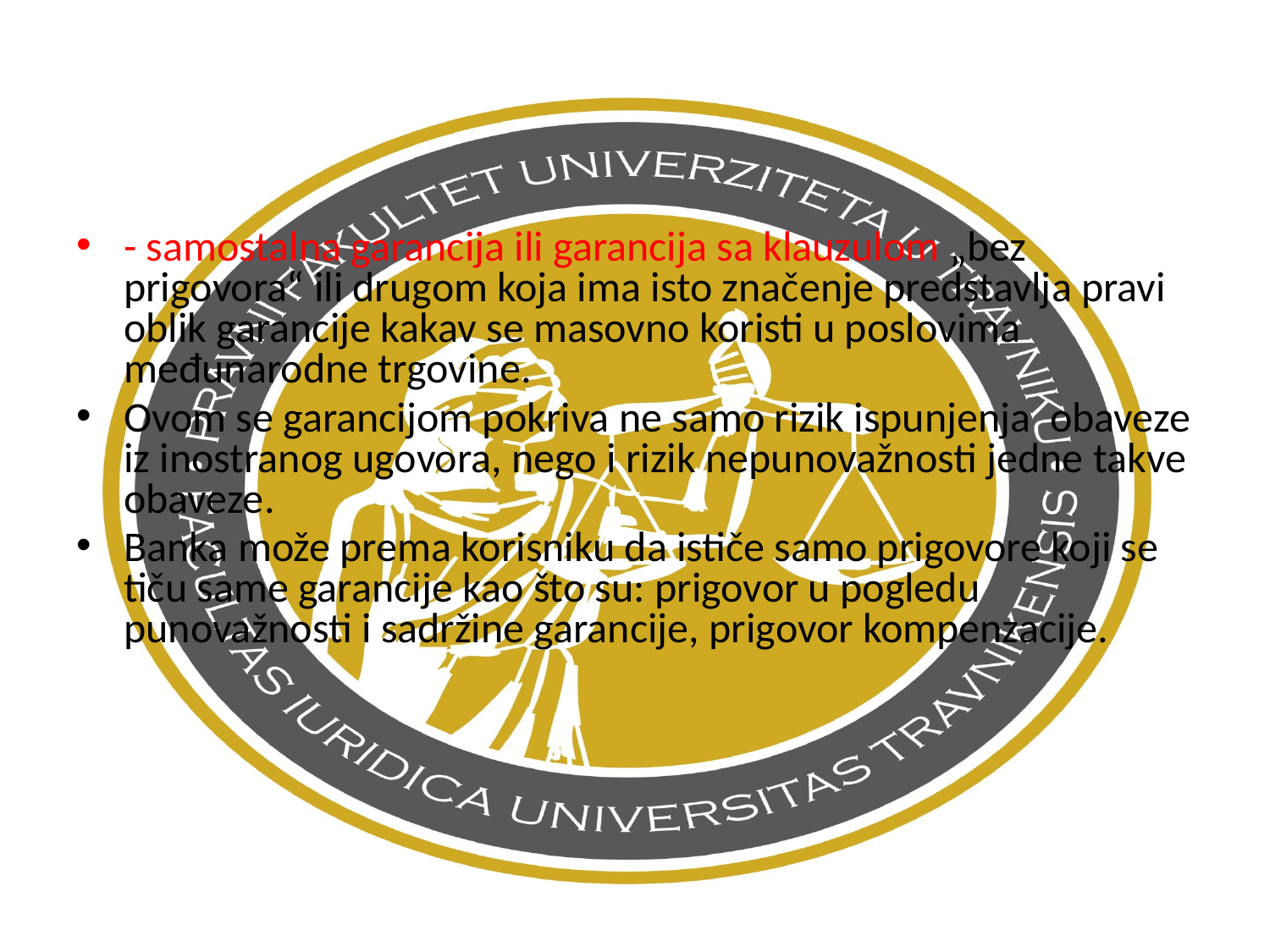

- samostalna garancija ili garancija sa klauzulom „bez prigovora“ ili drugom koja ima isto značenje predstavlja pravi oblik garancije kakav se masovno koristi u poslovima međunarodne trgovine.
Ovom se garancijom pokriva ne samo rizik ispunjenja  obaveze iz inostranog ugovora, nego i rizik nepunovažnosti jedne takve obaveze.
Banka može prema korisniku da ističe samo prigovore koji se tiču same garancije kao što su: prigovor u pogledu punovažnosti i sadržine garancije, prigovor kompenzacije.